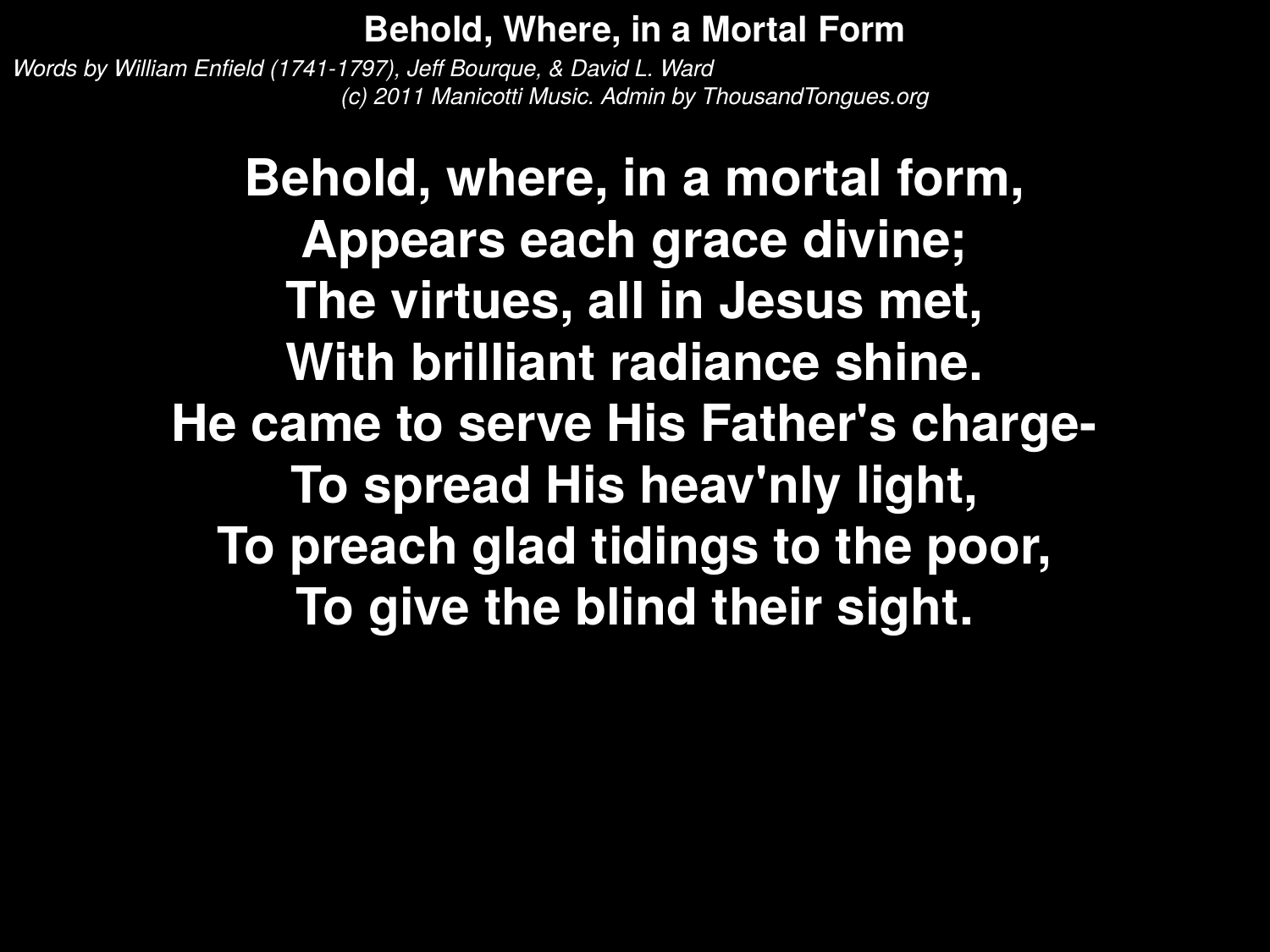

Behold, Where, in a Mortal Form
Words by William Enfield (1741-1797), Jeff Bourque, & David L. Ward
(c) 2011 Manicotti Music. Admin by ThousandTongues.org
Behold, where, in a mortal form,
Appears each grace divine;
The virtues, all in Jesus met,
With brilliant radiance shine.
He came to serve His Father's charge-
To spread His heav'nly light,
To preach glad tidings to the poor,
To give the blind their sight.